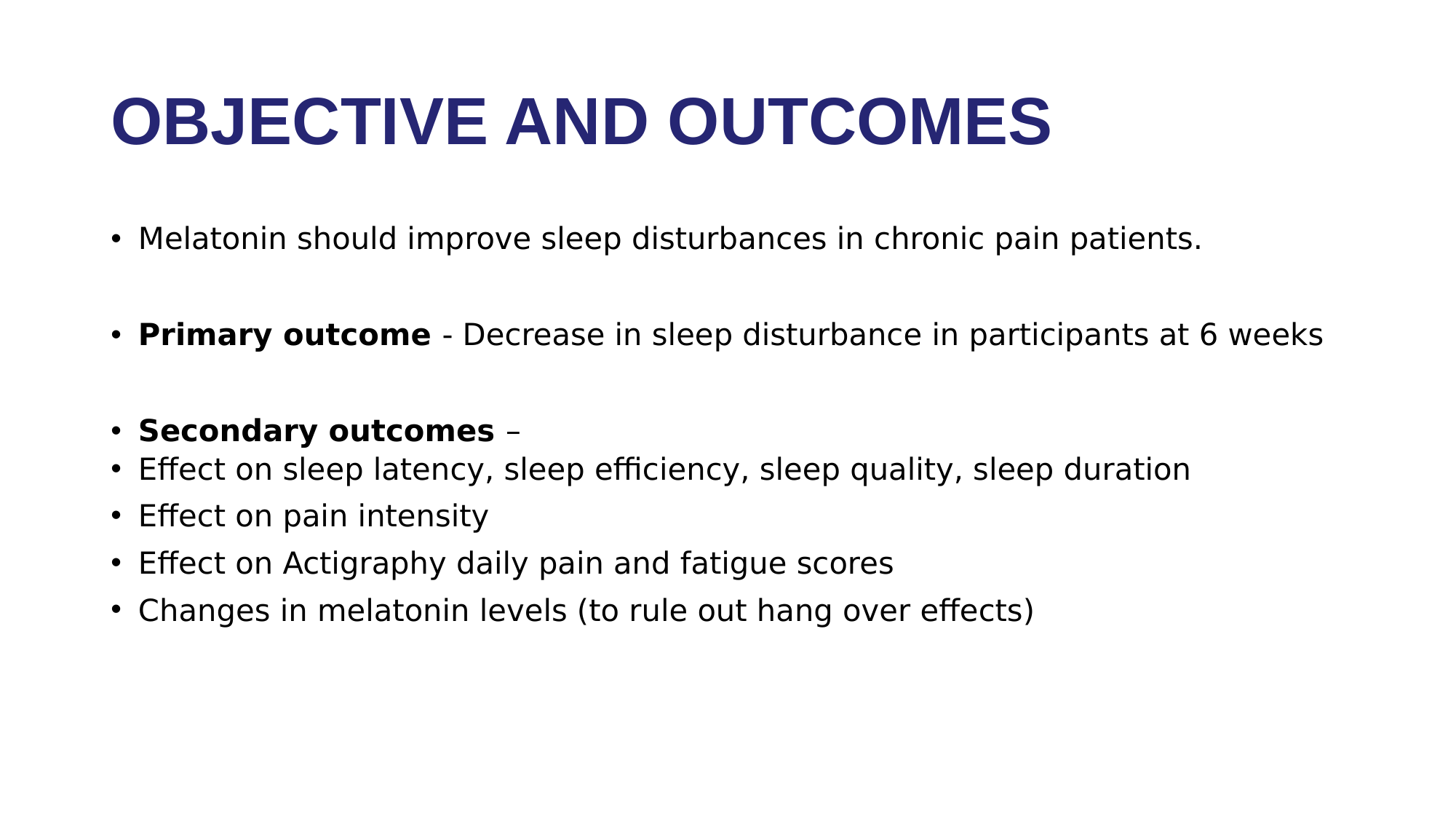

# OBJECTIVE AND OUTCOMES
Melatonin should improve sleep disturbances in chronic pain patients.

Primary outcome - Decrease in sleep disturbance in participants at 6 weeks

Secondary outcomes –
Effect on sleep latency, sleep efficiency, sleep quality, sleep duration
Effect on pain intensity
Effect on Actigraphy daily pain and fatigue scores
Changes in melatonin levels (to rule out hang over effects)